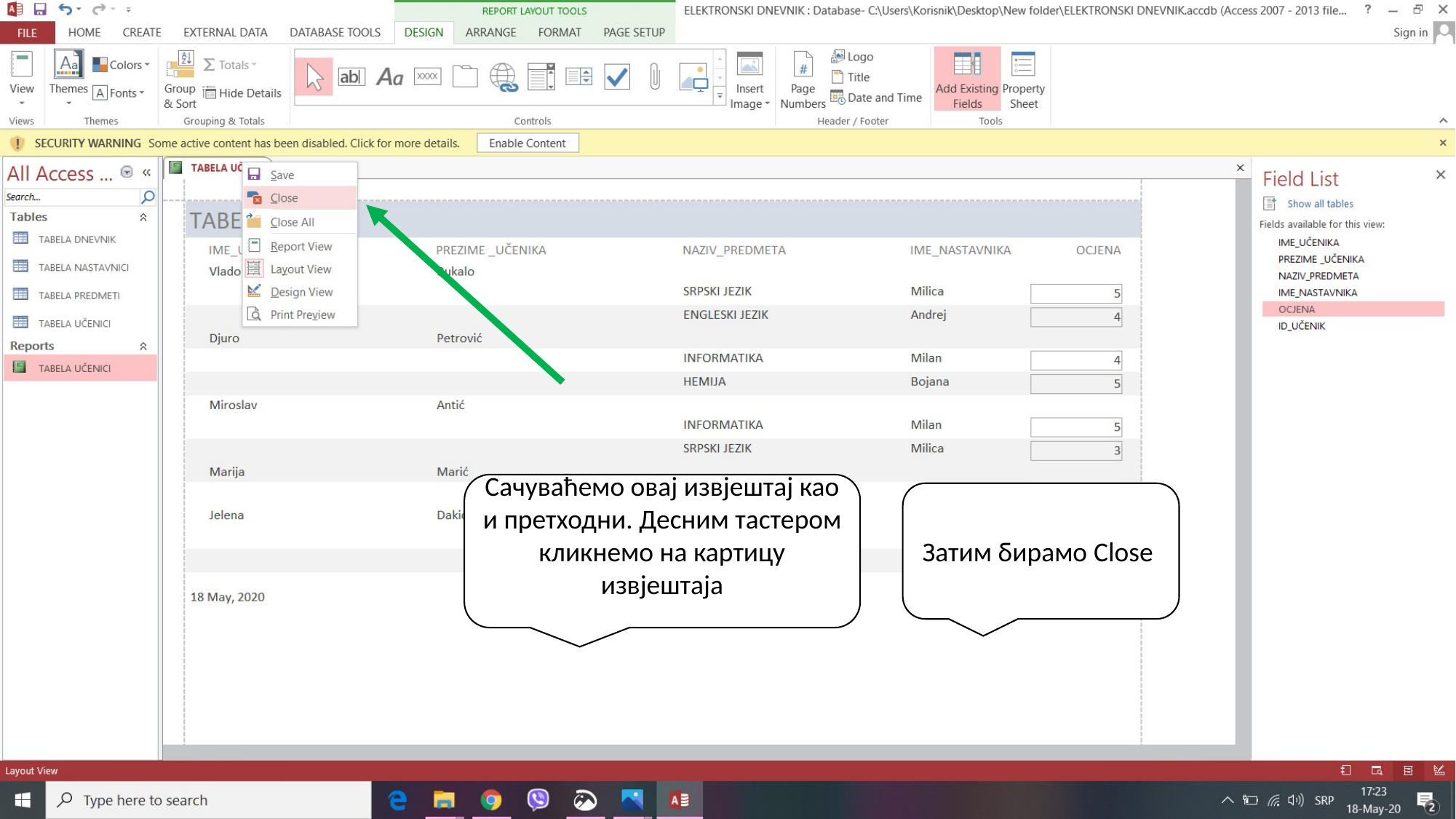

Сачуваћемо овај извјештај као и претходни. Десним тастером кликнемо на картицу извјештаја

Затим бирамо Close